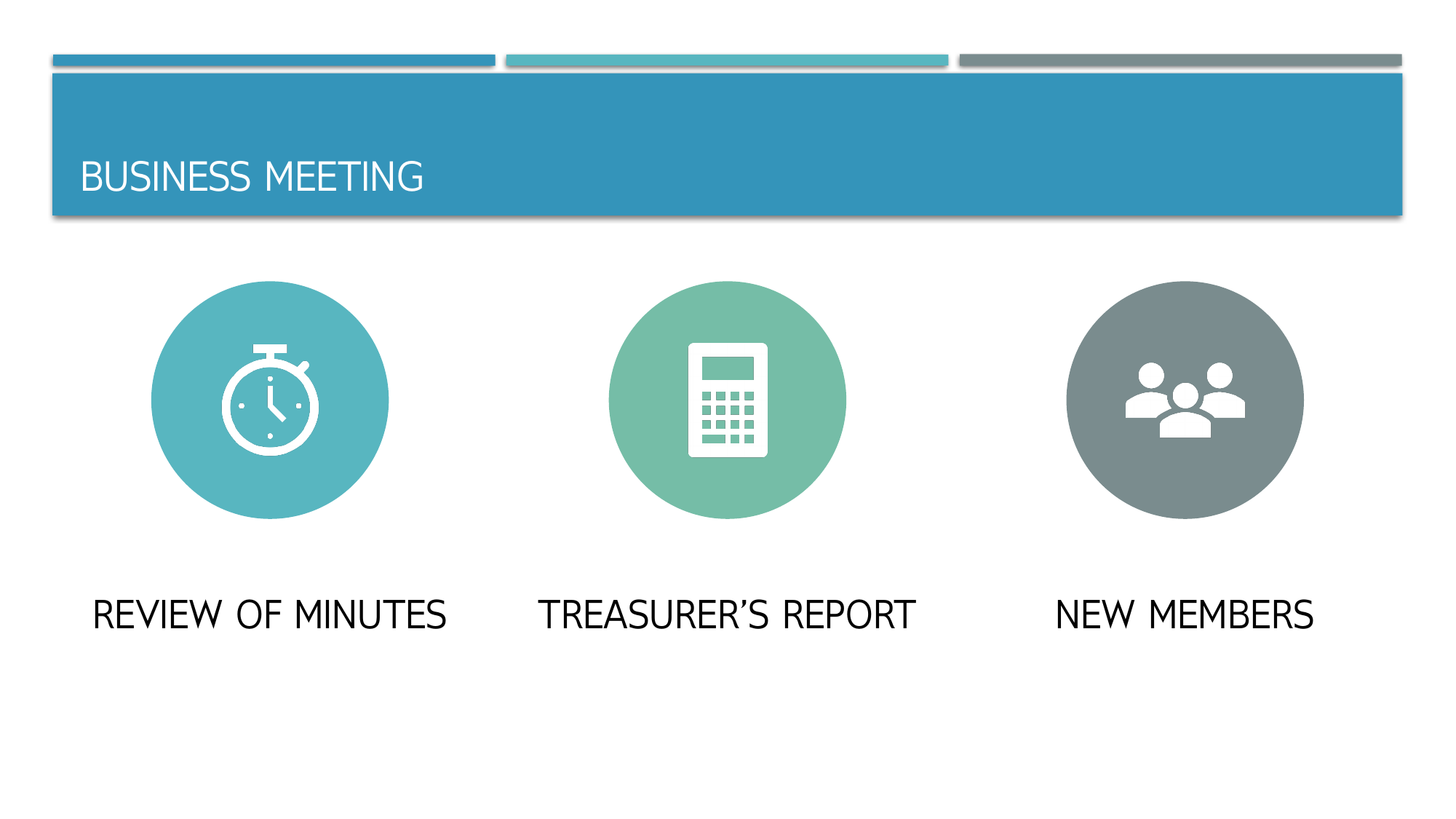

# Business meeting
Review of Minutes
Treasurer’s Report
New Members